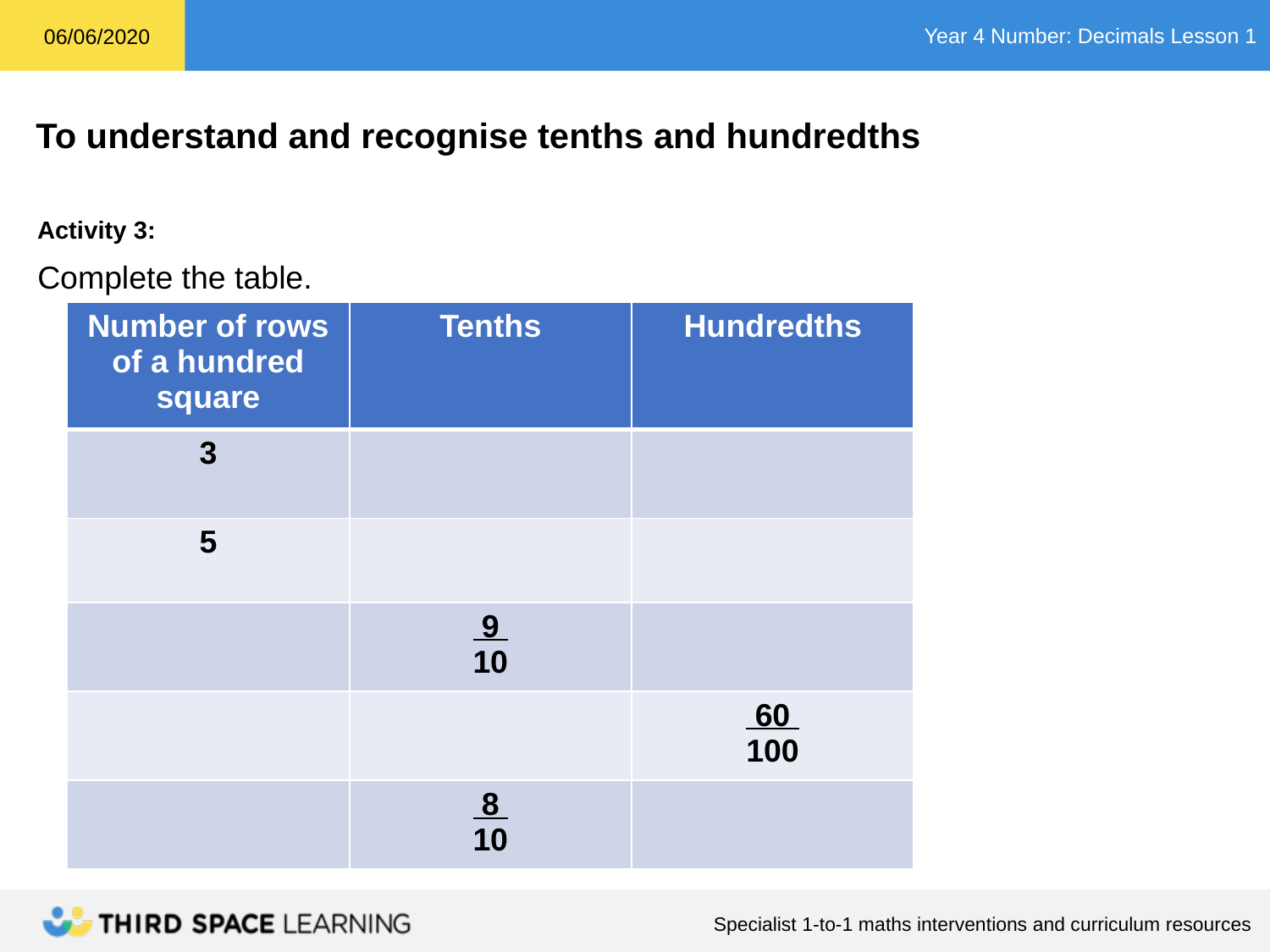

Activity 3:
Complete the table.
| Number of rows of a hundred square | Tenths | Hundredths |
| --- | --- | --- |
| 3 |  |  |
| 5 |  |  |
|  | 9 10 |  |
|  |  | 60 100 |
|  | 8 10 |  |